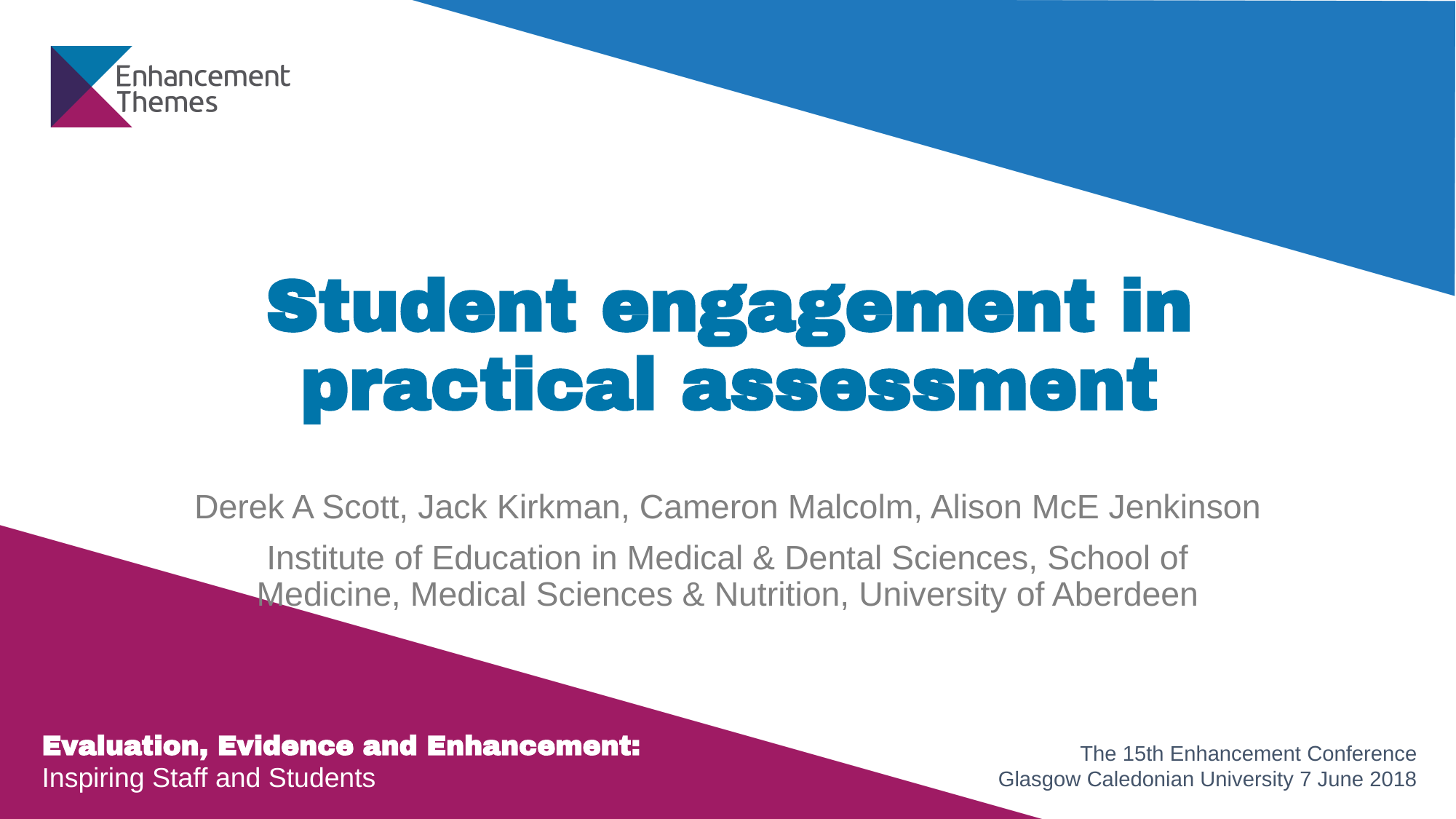

# Student engagement in practical assessment
Derek A Scott, Jack Kirkman, Cameron Malcolm, Alison McE Jenkinson
Institute of Education in Medical & Dental Sciences, School of Medicine, Medical Sciences & Nutrition, University of Aberdeen